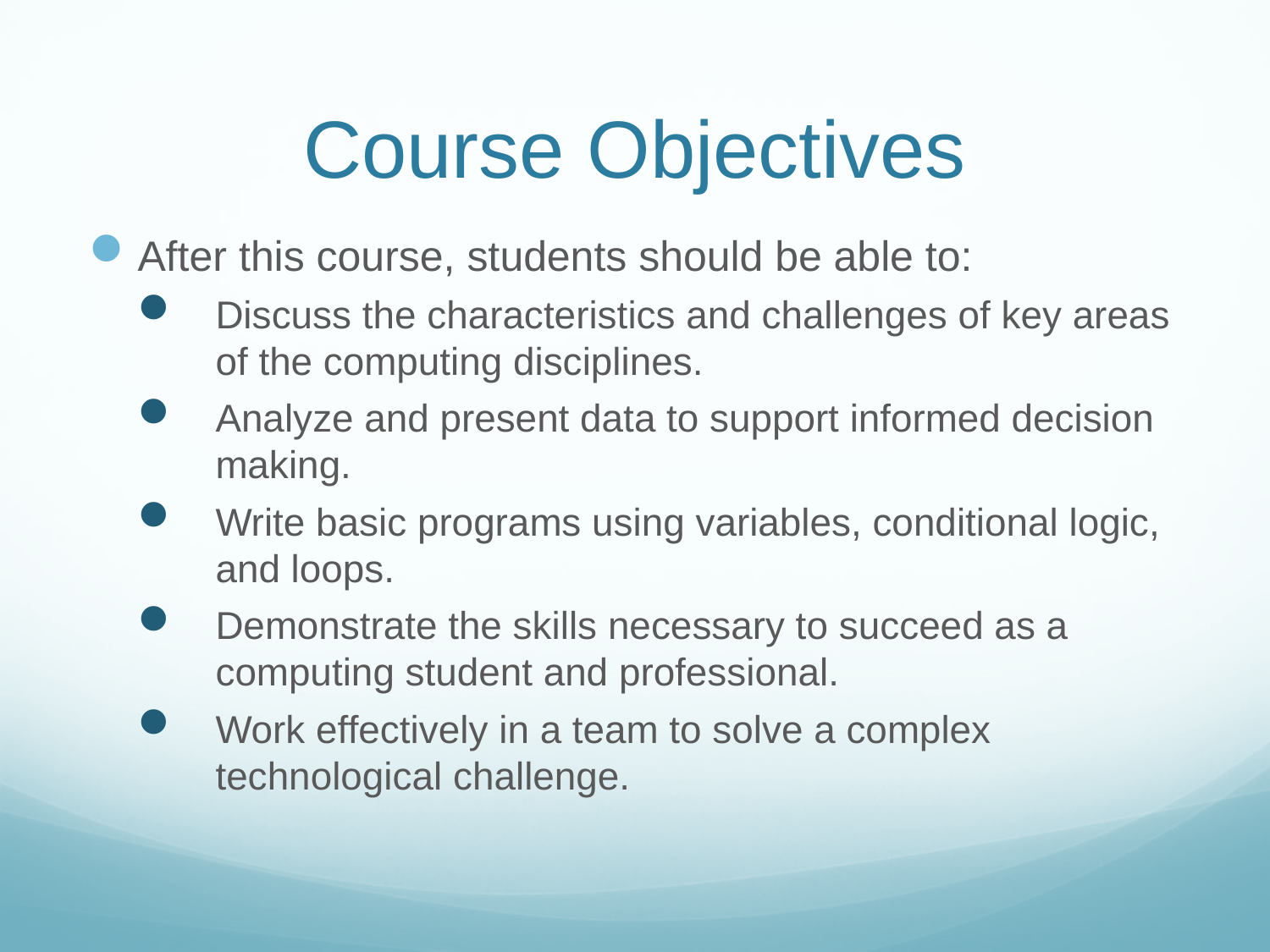

# Course Objectives
After this course, students should be able to:
Discuss the characteristics and challenges of key areas of the computing disciplines.
Analyze and present data to support informed decision making.
Write basic programs using variables, conditional logic, and loops.
Demonstrate the skills necessary to succeed as a computing student and professional.
Work effectively in a team to solve a complex technological challenge.